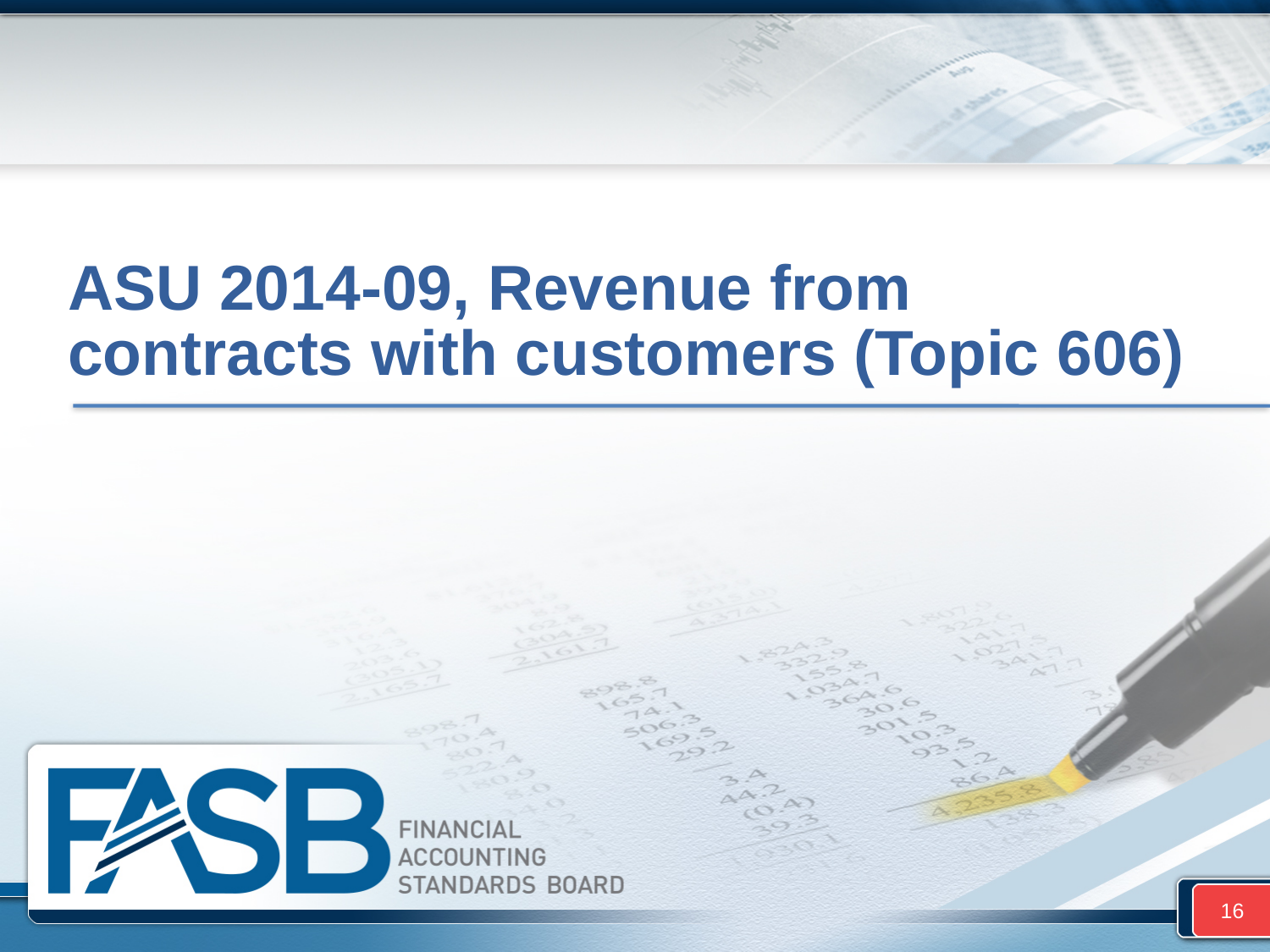

# ASU 2014-09, Revenue from contracts with customers (Topic 606)
16